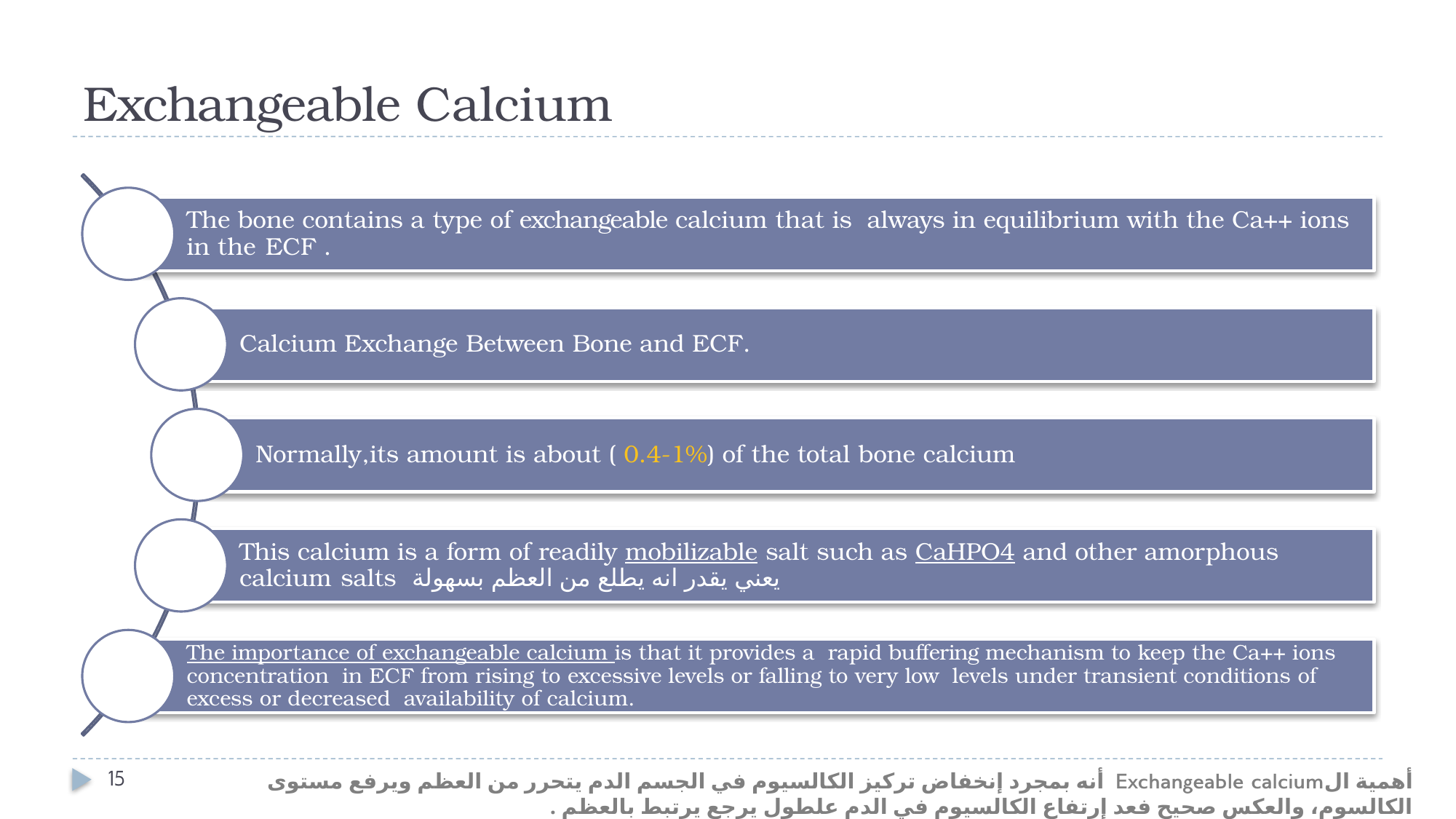

# Exchangeable Calcium
The bone contains a type of exchangeable calcium that is  always in equilibrium with the Ca++ ions in the ECF .
Calcium Exchange Between Bone and ECF.
Normally,its amount is about ( 0.4-1%) of the total bone calcium
This calcium is a form of readily mobilizable salt such as CaHPO4 and other amorphous calcium salts  يعني يقدر انه يطلع من العظم بسهولة
The importance of exchangeable calcium is that it provides a  rapid buffering mechanism to keep the Ca++ ions concentration  in ECF from rising to excessive levels or falling to very low  levels under transient conditions of excess or decreased  availability of calcium.
15
أهمية الExchangeable calcium  أنه بمجرد إنخفاض تركيز الكالسيوم في الجسم الدم يتحرر من العظم ويرفع مستوى الكالسوم، والعكس صحيح فعد إرتفاع الكالسيوم في الدم علطول يرجع يرتبط بالعظم .